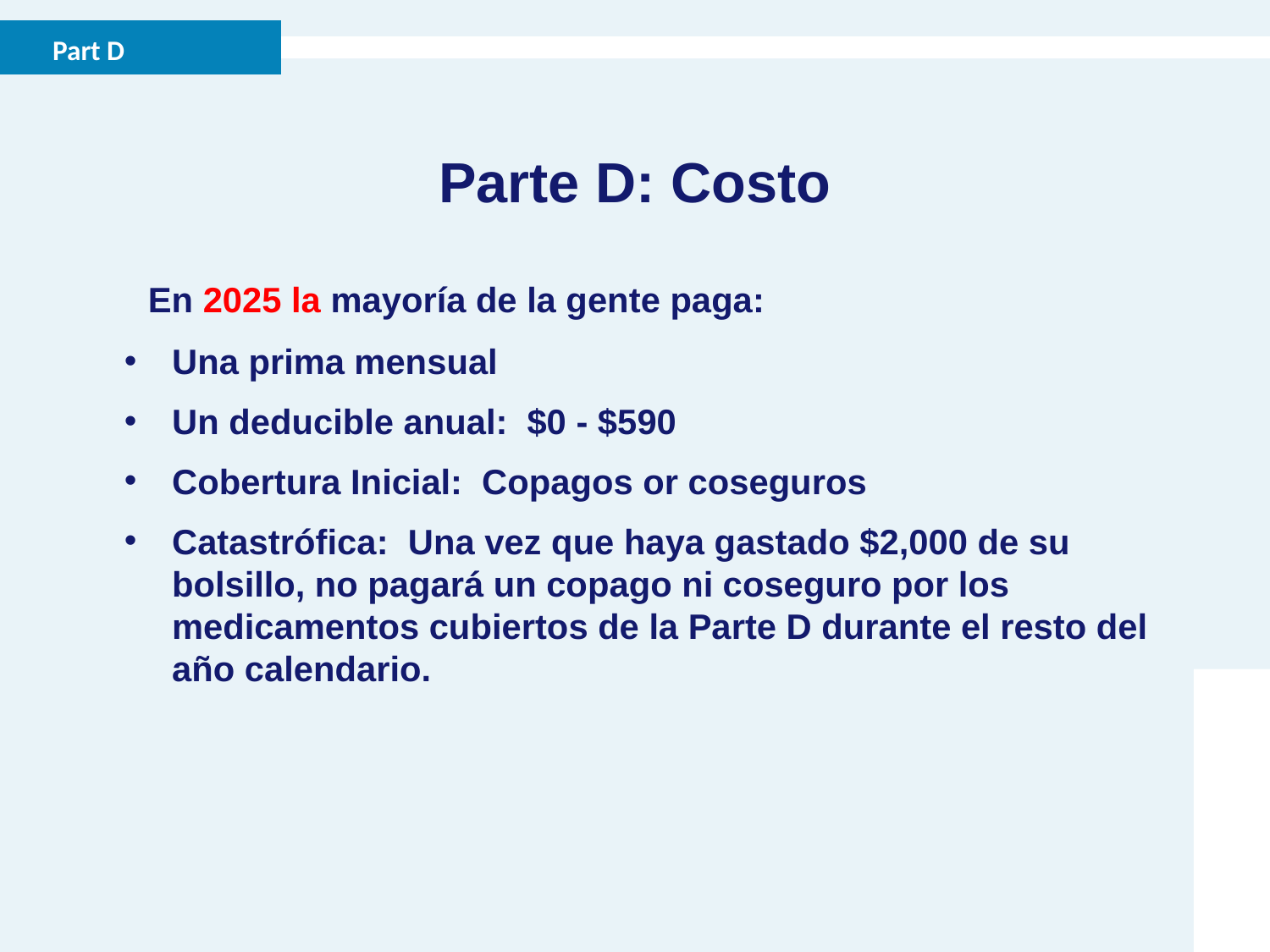

Part D

Parte D: Costo
	En 2025 la mayoría de la gente paga:
Una prima mensual
Un deducible anual:  $0 - $590
Cobertura Inicial:  Copagos or coseguros
Catastrófica:  Una vez que haya gastado $2,000 de su bolsillo, no pagará un copago ni coseguro por los medicamentos cubiertos de la Parte D durante el resto del año calendario.